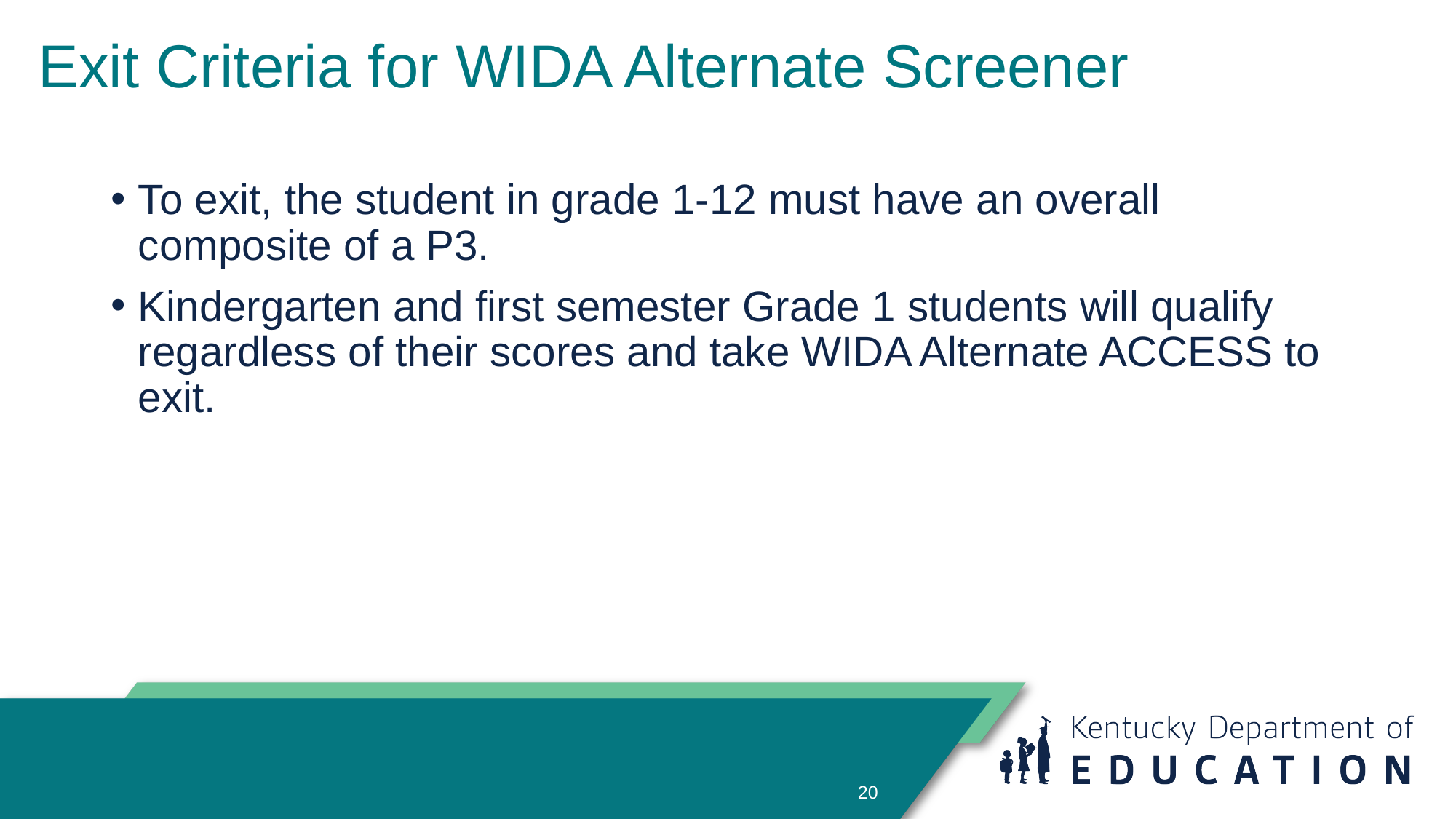

# Exit Criteria for WIDA Alternate Screener
To exit, the student in grade 1-12 must have an overall composite of a P3.
Kindergarten and first semester Grade 1 students will qualify regardless of their scores and take WIDA Alternate ACCESS to exit.